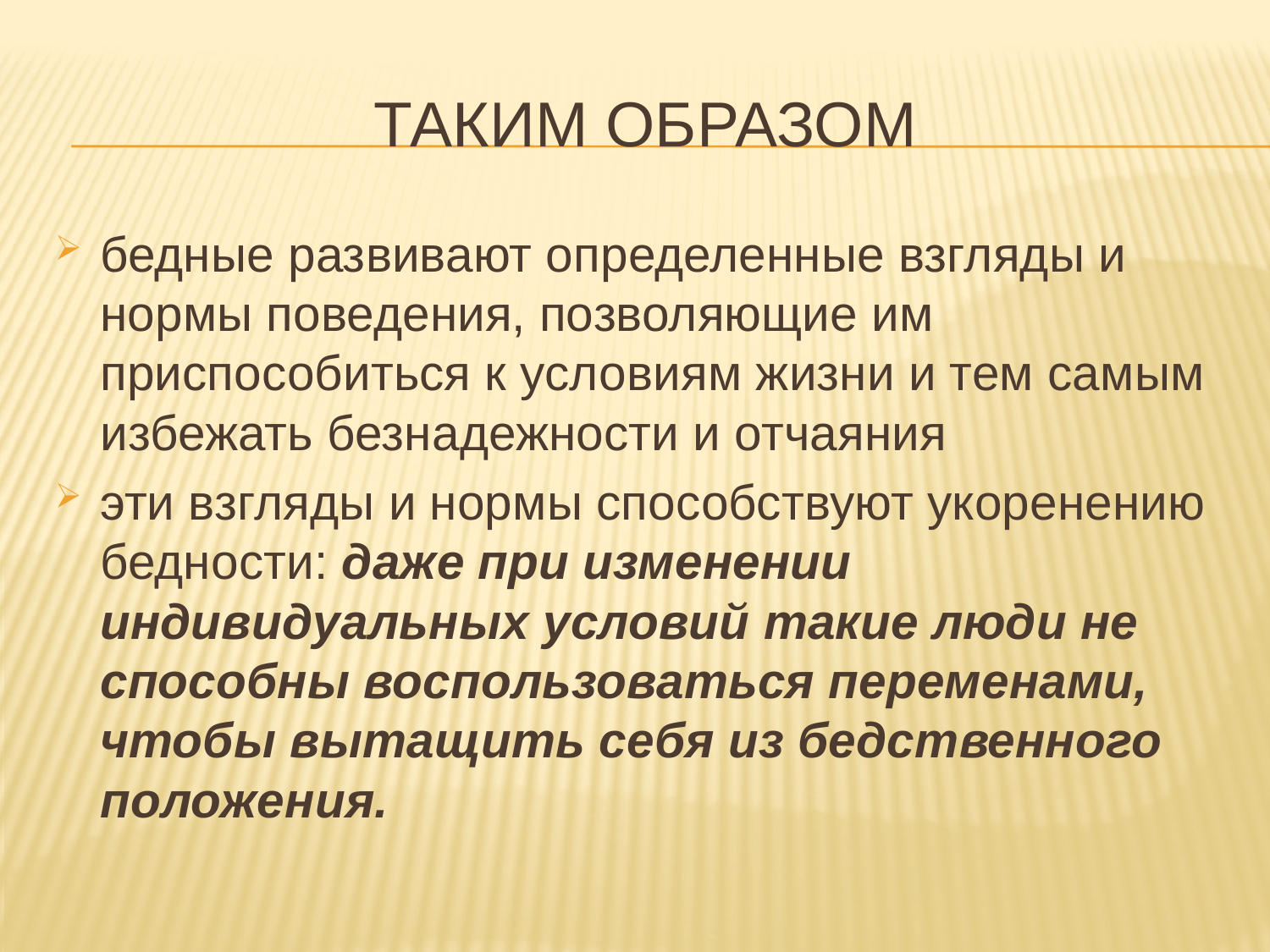

# Таким образом
бедные развивают определенные взгляды и нормы поведения, позволяющие им приспособиться к условиям жизни и тем самым избежать безнадежности и отчаяния
эти взгляды и нормы способствуют укоренению бедности: даже при изменении индивидуальных условий такие люди не способны воспользоваться переменами, чтобы вытащить себя из бедственного положения.